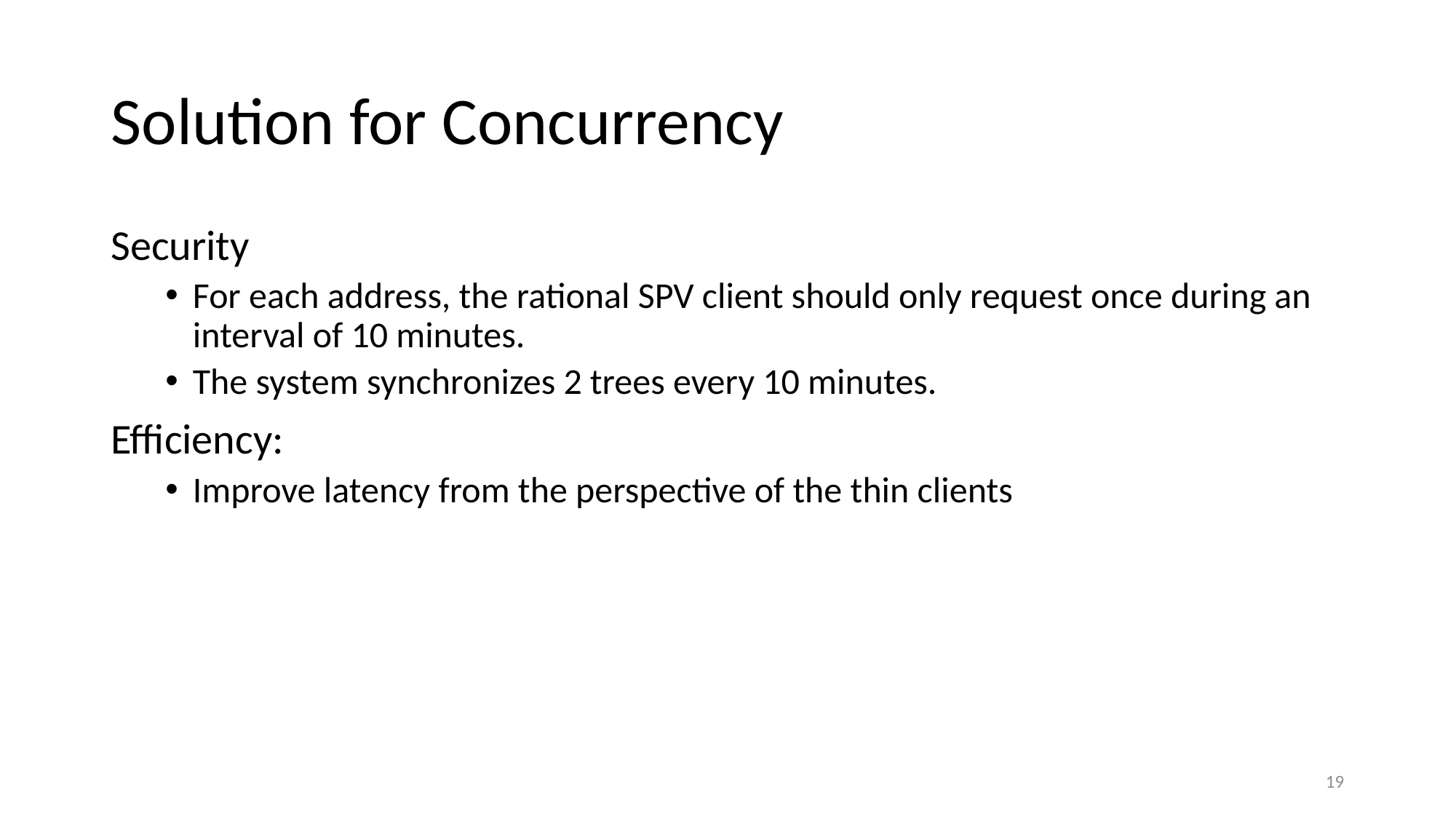

# Solution for Concurrency
Security
For each address, the rational SPV client should only request once during an interval of 10 minutes.
The system synchronizes 2 trees every 10 minutes.
Efficiency:
Improve latency from the perspective of the thin clients

19